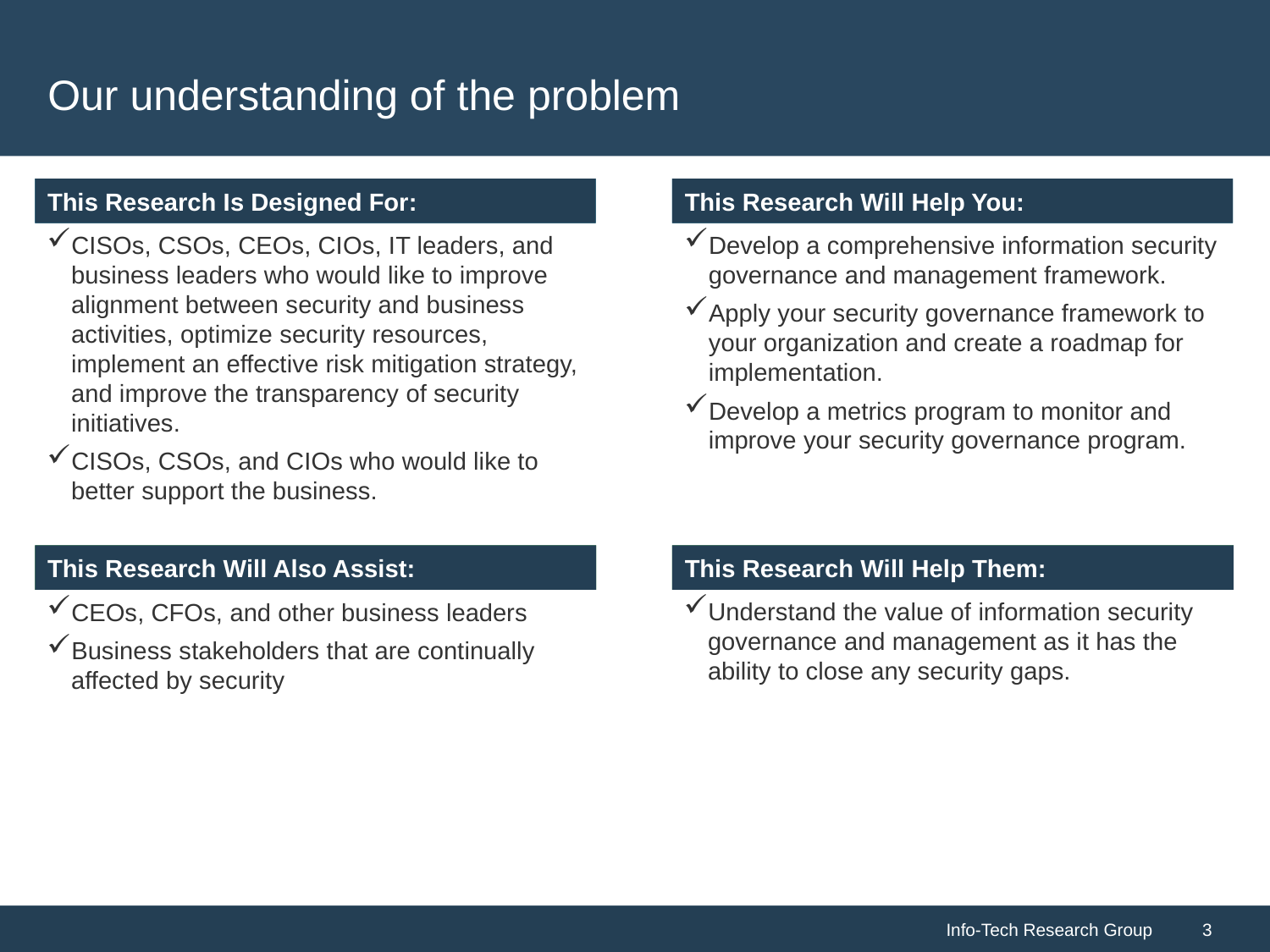

# Our understanding of the problem
CISOs, CSOs, CEOs, CIOs, IT leaders, and business leaders who would like to improve alignment between security and business activities, optimize security resources, implement an effective risk mitigation strategy, and improve the transparency of security initiatives.
CISOs, CSOs, and CIOs who would like to better support the business.
Develop a comprehensive information security governance and management framework.
Apply your security governance framework to your organization and create a roadmap for implementation.
Develop a metrics program to monitor and improve your security governance program.

Understand the value of information security governance and management as it has the ability to close any security gaps.
CEOs, CFOs, and other business leaders
Business stakeholders that are continually affected by security